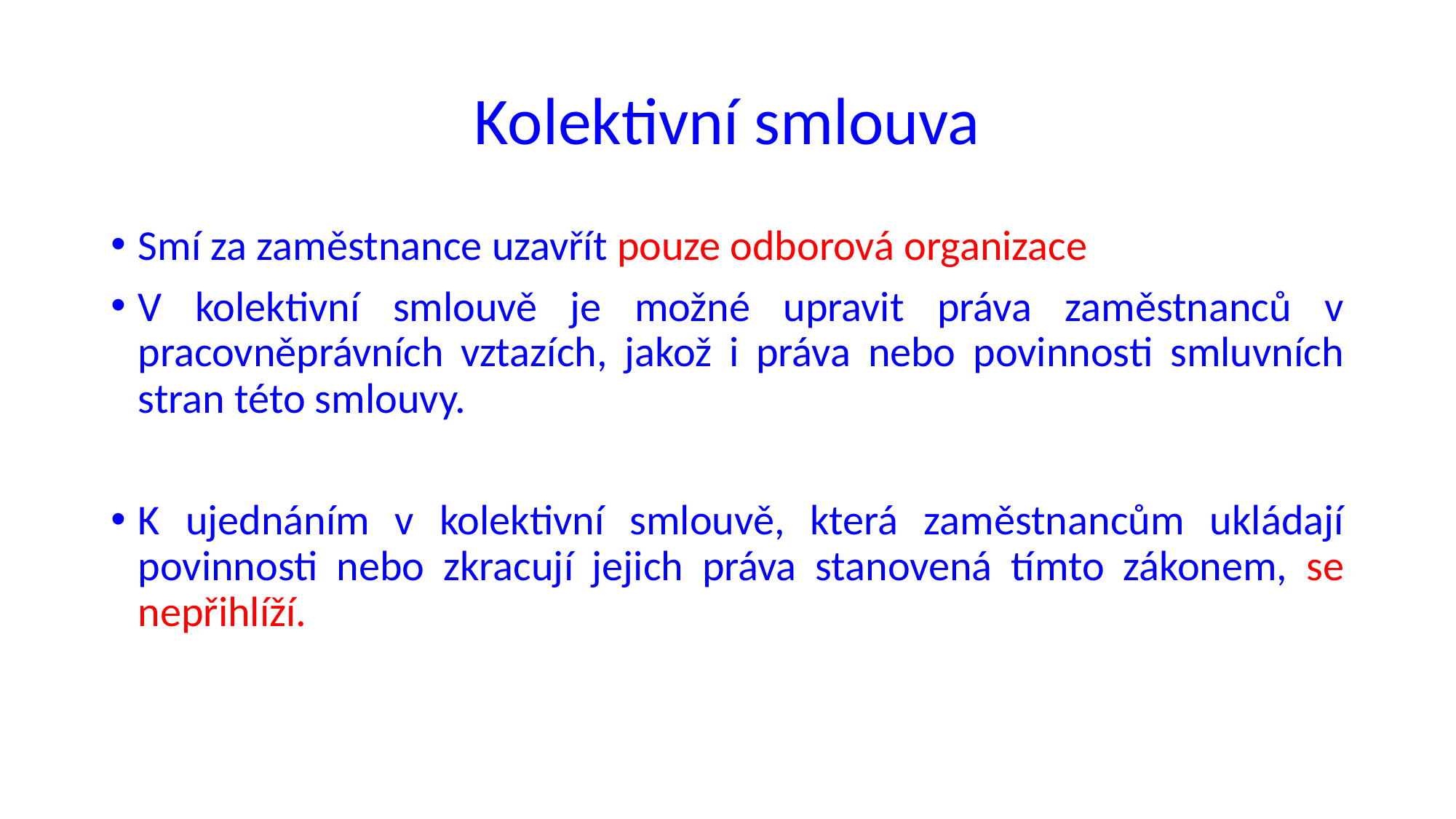

# Kolektivní smlouva
Smí za zaměstnance uzavřít pouze odborová organizace
V kolektivní smlouvě je možné upravit práva zaměstnanců v pracovněprávních vztazích, jakož i práva nebo povinnosti smluvních stran této smlouvy.

K ujednáním v kolektivní smlouvě, která zaměstnancům ukládají povinnosti nebo zkracují jejich práva stanovená tímto zákonem, se nepřihlíží.